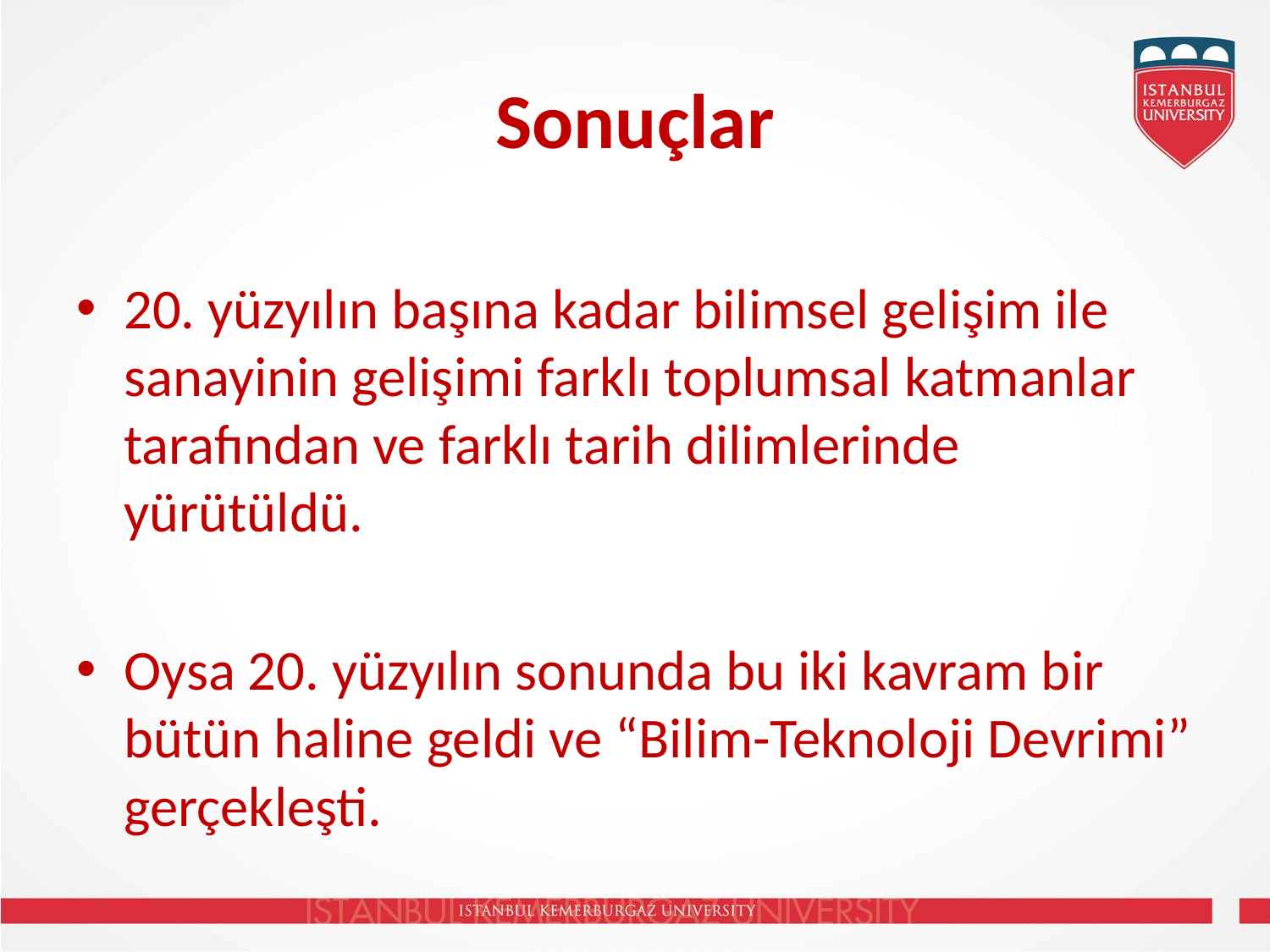

# Sonuçlar
20. yüzyılın başına kadar bilimsel gelişim ile sanayinin gelişimi farklı toplumsal katmanlar tarafından ve farklı tarih dilimlerinde yürütüldü.

Oysa 20. yüzyılın sonunda bu iki kavram bir bütün haline geldi ve “Bilim-Teknoloji Devrimi” gerçekleşti.